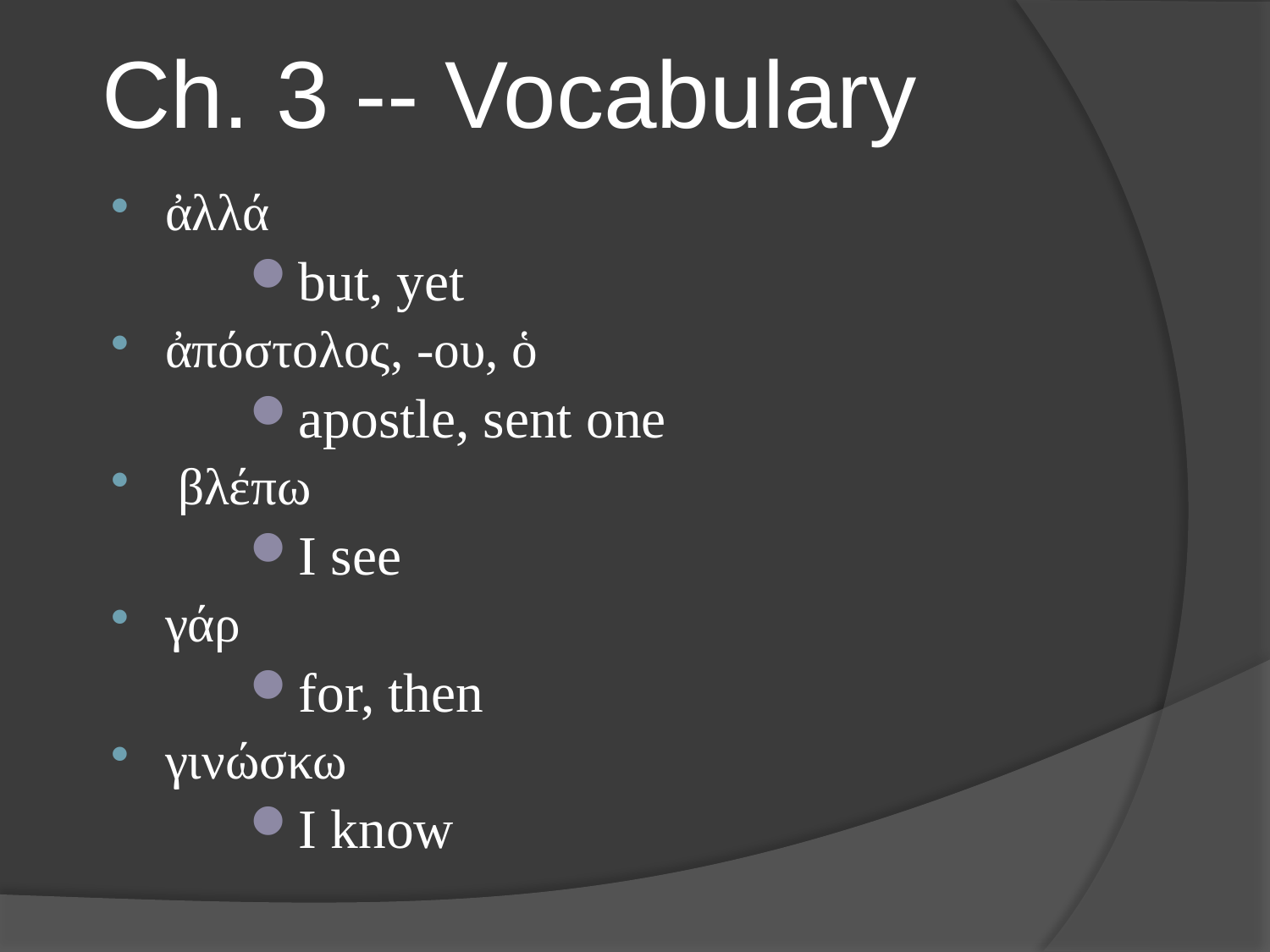

# Ch. 3 -- Vocabulary
ἀλλά
but, yet
ἀπόστολος, -ου, ὁ
apostle, sent one
 βλέπω
I see
γάρ
for, then
γινώσκω
I know